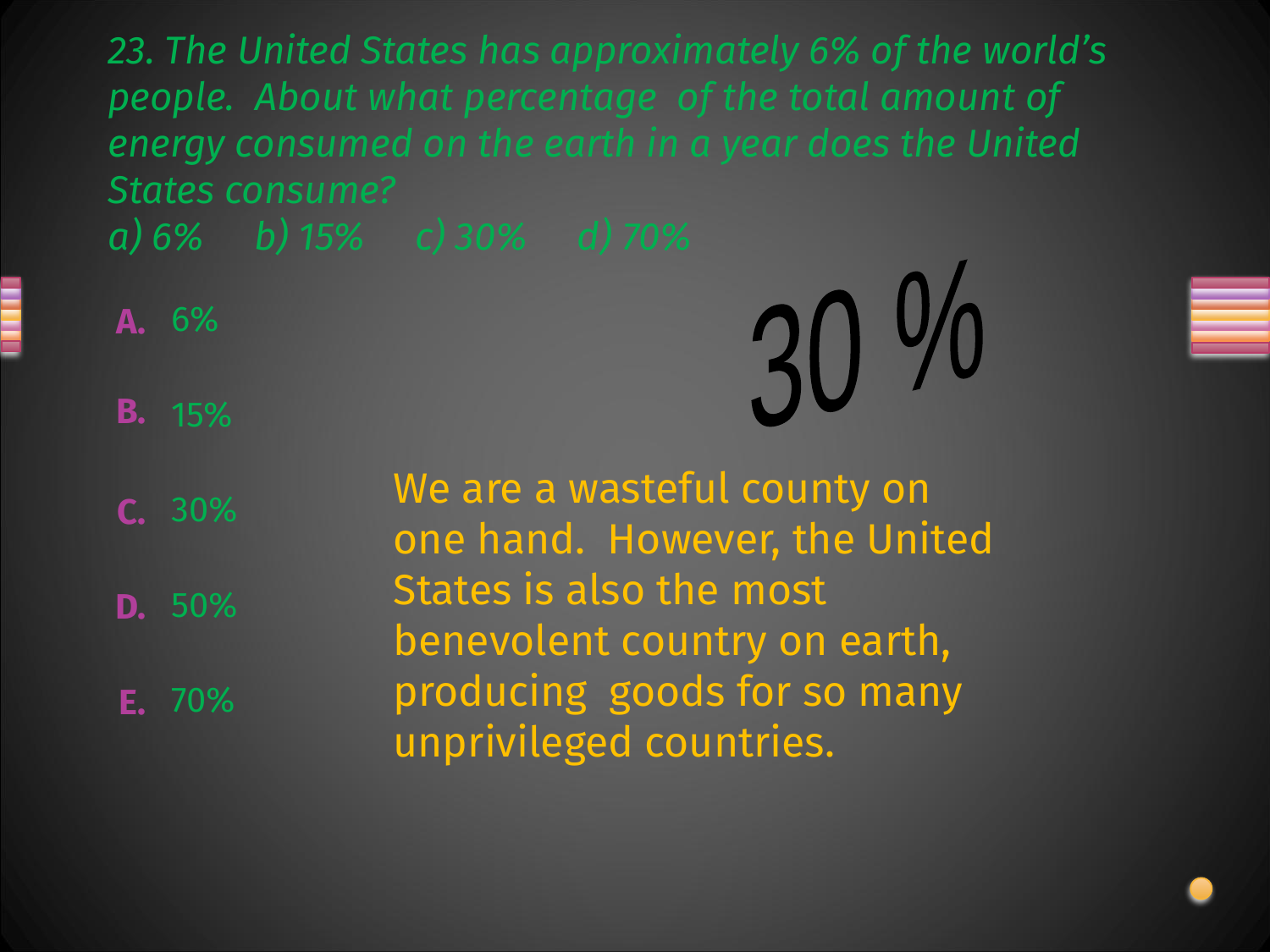

# 23. The United States has approximately 6% of the world’s people.  About what percentage  of the total amount of energy consumed on the earth in a year does the United States consume? a) 6%     b) 15%     c) 30%     d) 70%
30 %
6%
15%
We are a wasteful county on one hand.  However, the United States is also the most benevolent country on earth, producing  goods for so many unprivileged countries.
30%
50%
70%